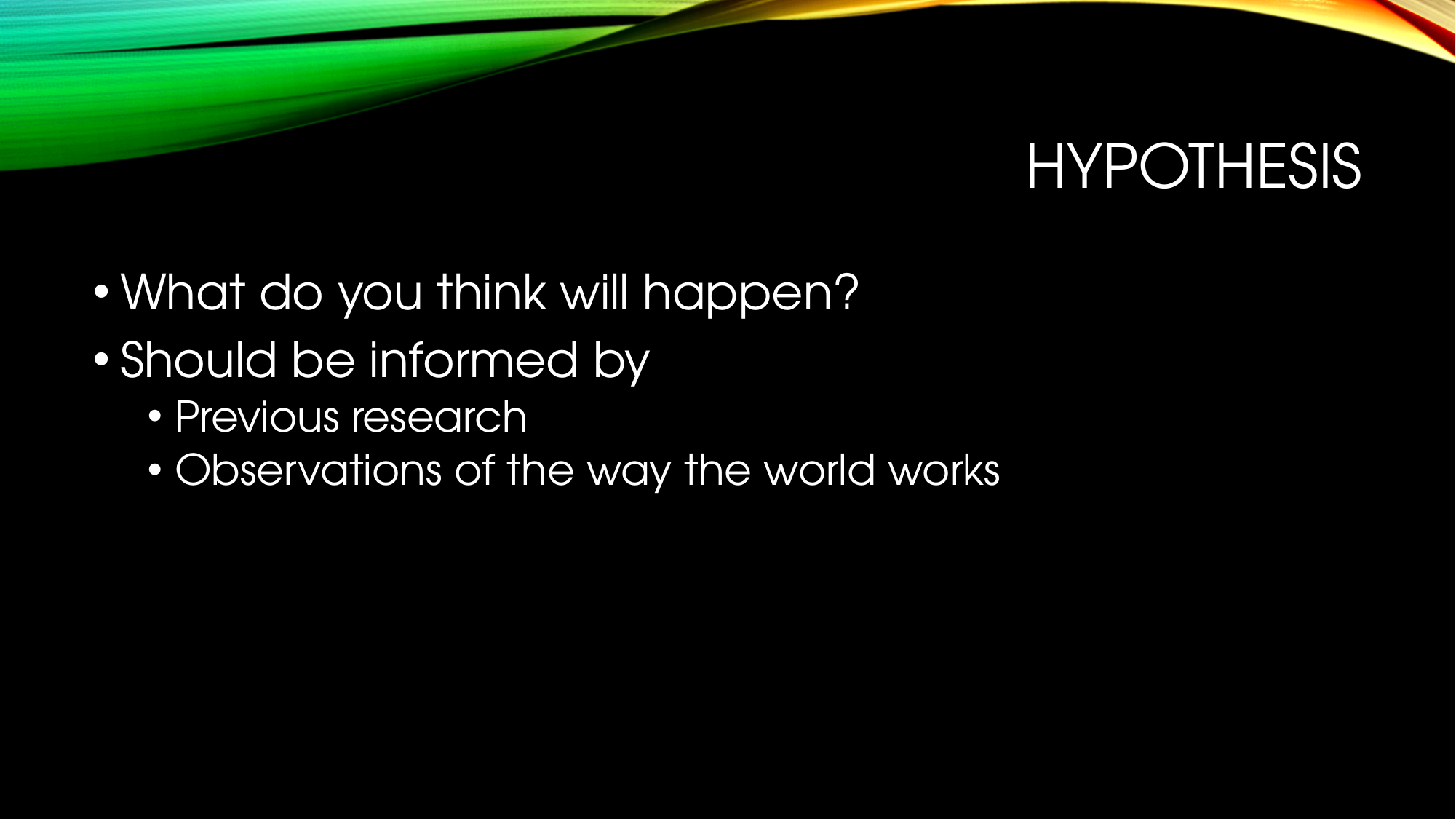

# Hypothesis
What do you think will happen?
Should be informed by
Previous research
Observations of the way the world works